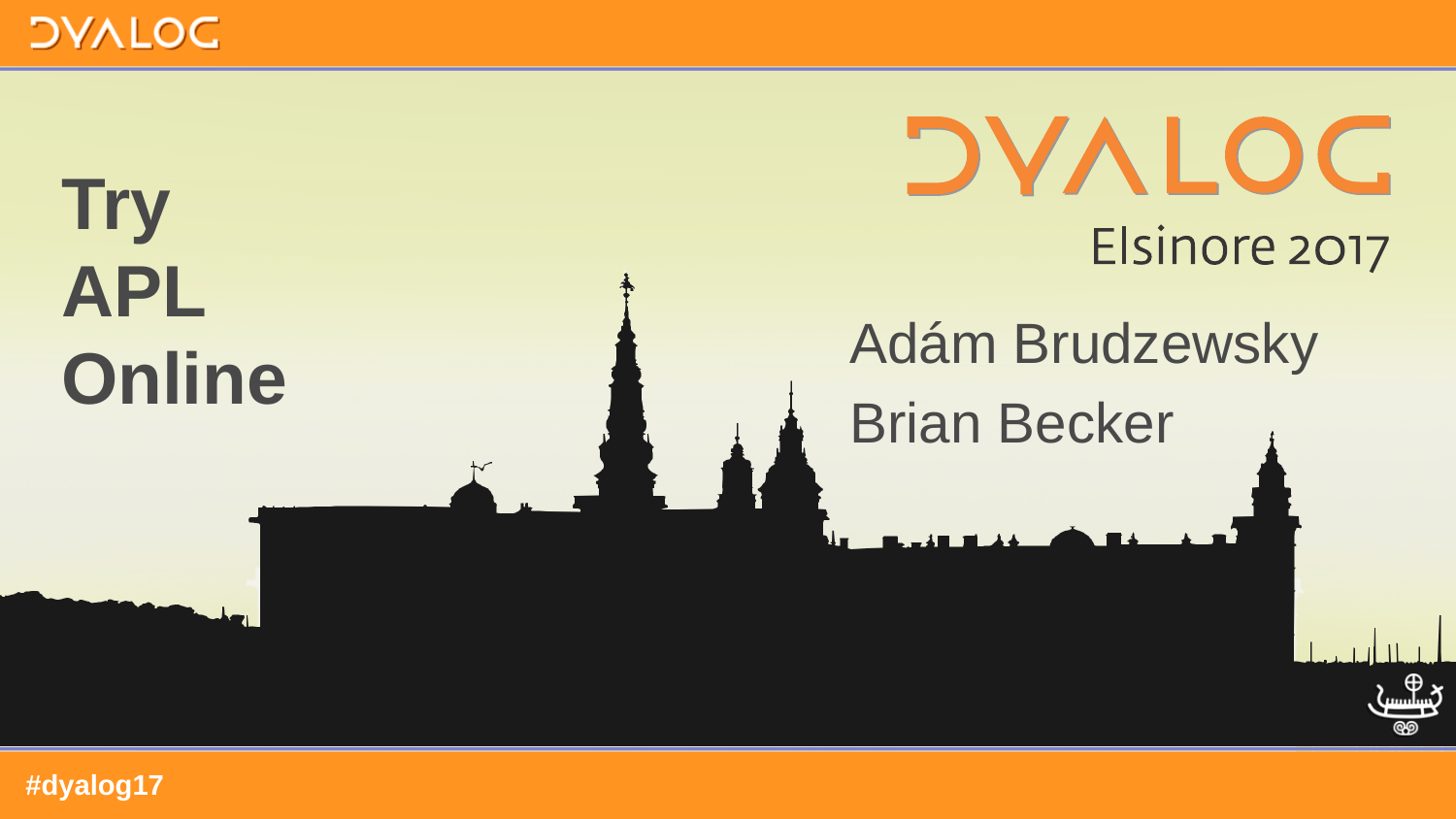

# Try APL Online
Adám Brudzewsky
Brian Becker